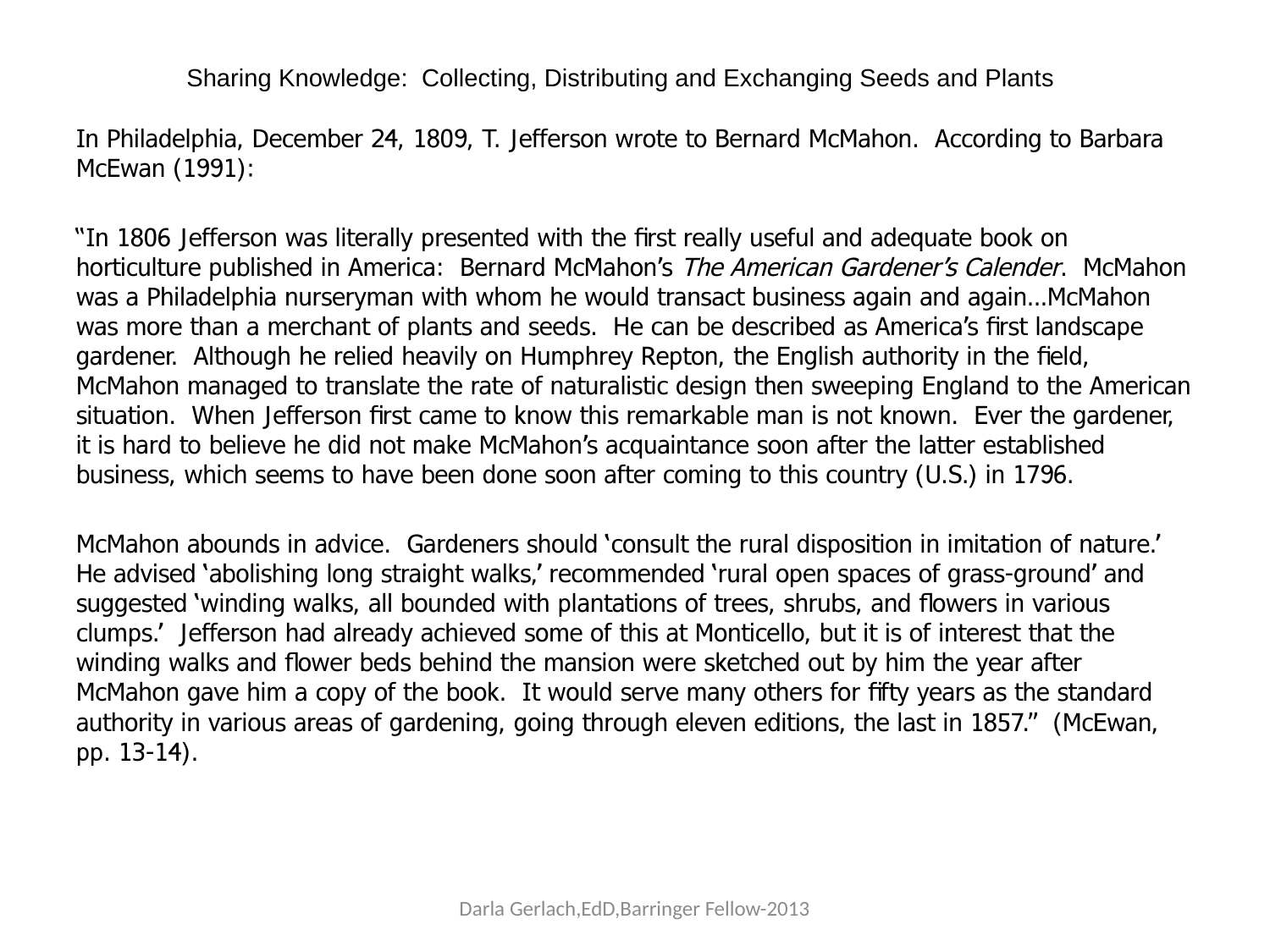

# Sharing Knowledge:  Collecting, Distributing and Exchanging Seeds and Plants
In Philadelphia, December 24, 1809, T. Jefferson wrote to Bernard McMahon.  According to Barbara McEwan (1991):

“In 1806 Jefferson was literally presented with the first really useful and adequate book on horticulture published in America:  Bernard McMahon’s The American Gardener’s Calender.  McMahon was a Philadelphia nurseryman with whom he would transact business again and again…McMahon was more than a merchant of plants and seeds.  He can be described as America’s first landscape gardener.  Although he relied heavily on Humphrey Repton, the English authority in the field, McMahon managed to translate the rate of naturalistic design then sweeping England to the American situation.  When Jefferson first came to know this remarkable man is not known.  Ever the gardener, it is hard to believe he did not make McMahon’s acquaintance soon after the latter established business, which seems to have been done soon after coming to this country (U.S.) in 1796.

McMahon abounds in advice.  Gardeners should ‘consult the rural disposition in imitation of nature.’ He advised ‘abolishing long straight walks,’ recommended ‘rural open spaces of grass-ground’ and suggested ‘winding walks, all bounded with plantations of trees, shrubs, and flowers in various clumps.’  Jefferson had already achieved some of this at Monticello, but it is of interest that the winding walks and flower beds behind the mansion were sketched out by him the year after McMahon gave him a copy of the book.  It would serve many others for fifty years as the standard authority in various areas of gardening, going through eleven editions, the last in 1857.”  (McEwan, pp. 13-14).

Darla Gerlach,EdD,Barringer Fellow-2013